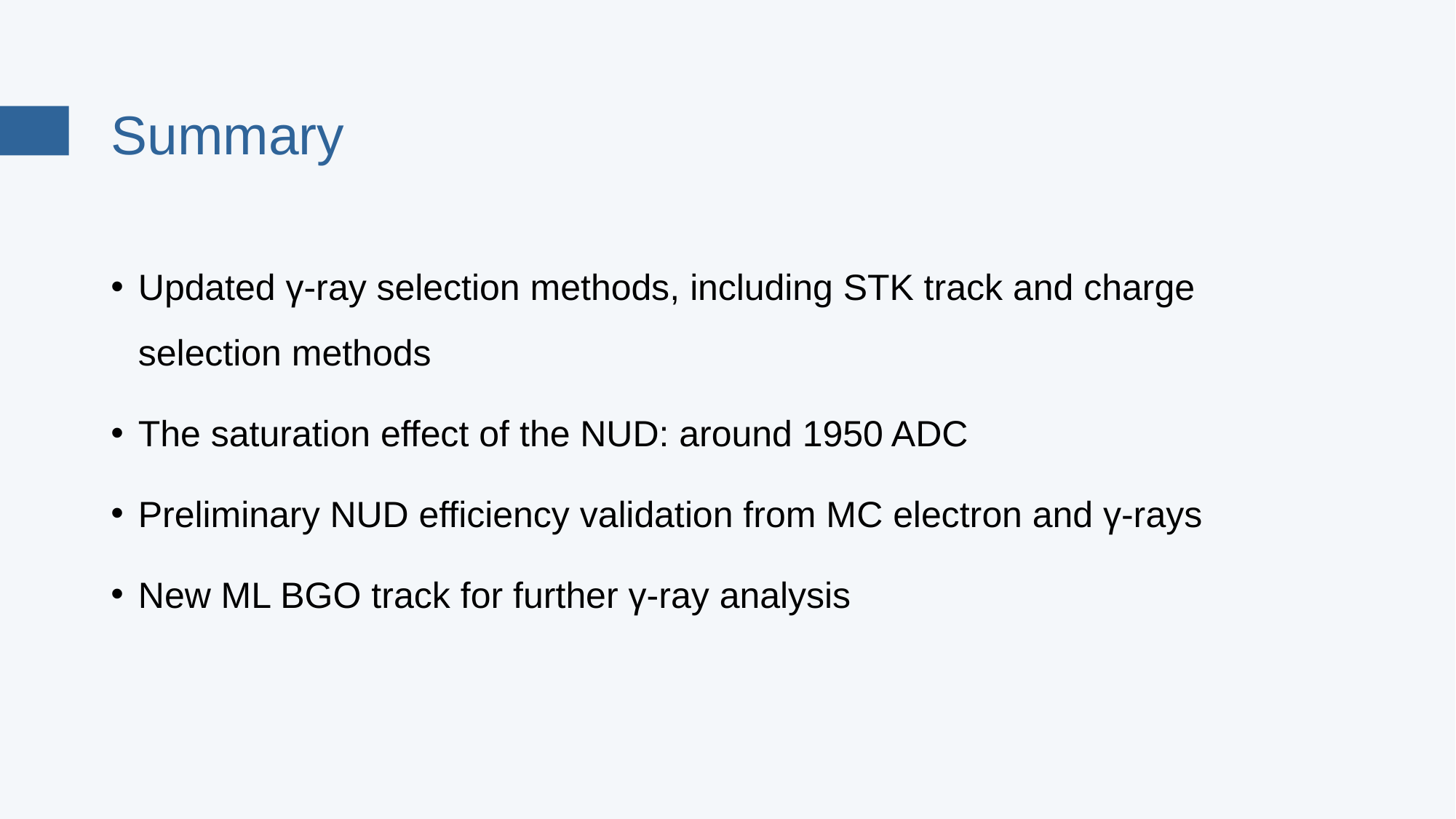

# Summary
Updated γ-ray selection methods, including STK track and charge selection methods
The saturation effect of the NUD: around 1950 ADC
Preliminary NUD efficiency validation from MC electron and γ-rays
New ML BGO track for further γ-ray analysis

25